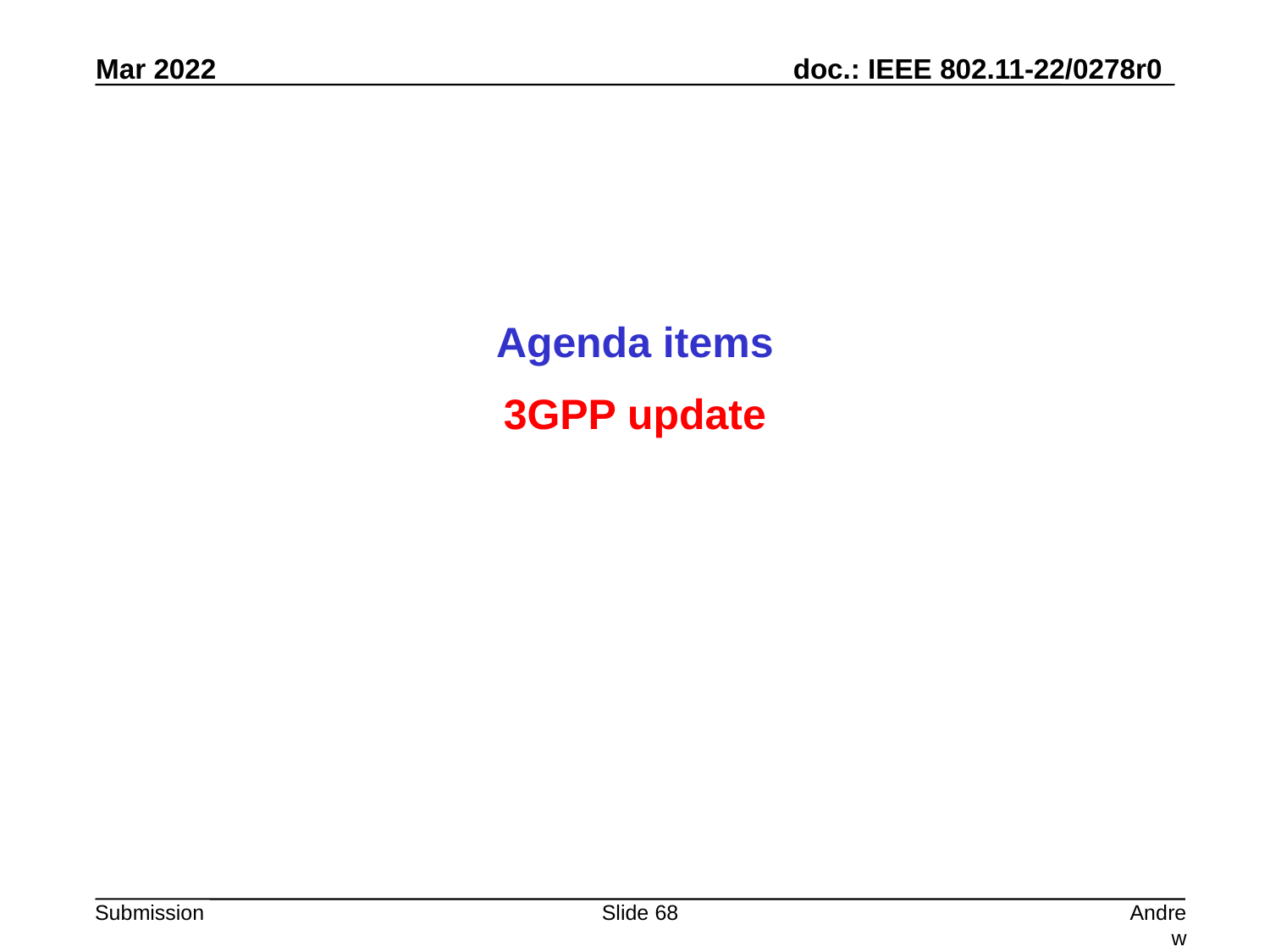

Agenda items
3GPP update

Slide 68
Andrew Myles, Cisco